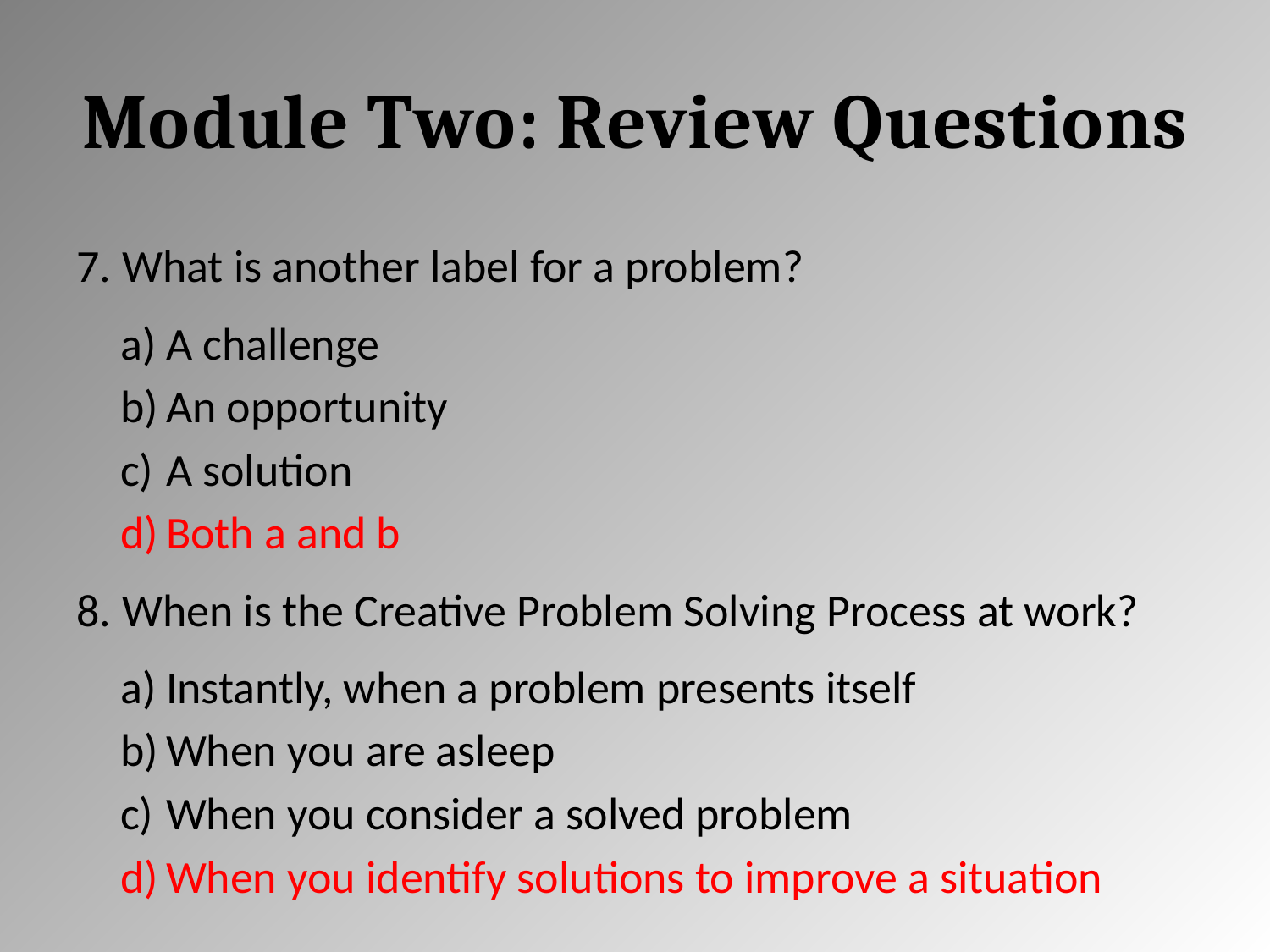

# Module Two: Review Questions
What is another label for a problem?
A challenge
An opportunity
A solution
Both a and b
When is the Creative Problem Solving Process at work?
Instantly, when a problem presents itself
When you are asleep
When you consider a solved problem
When you identify solutions to improve a situation